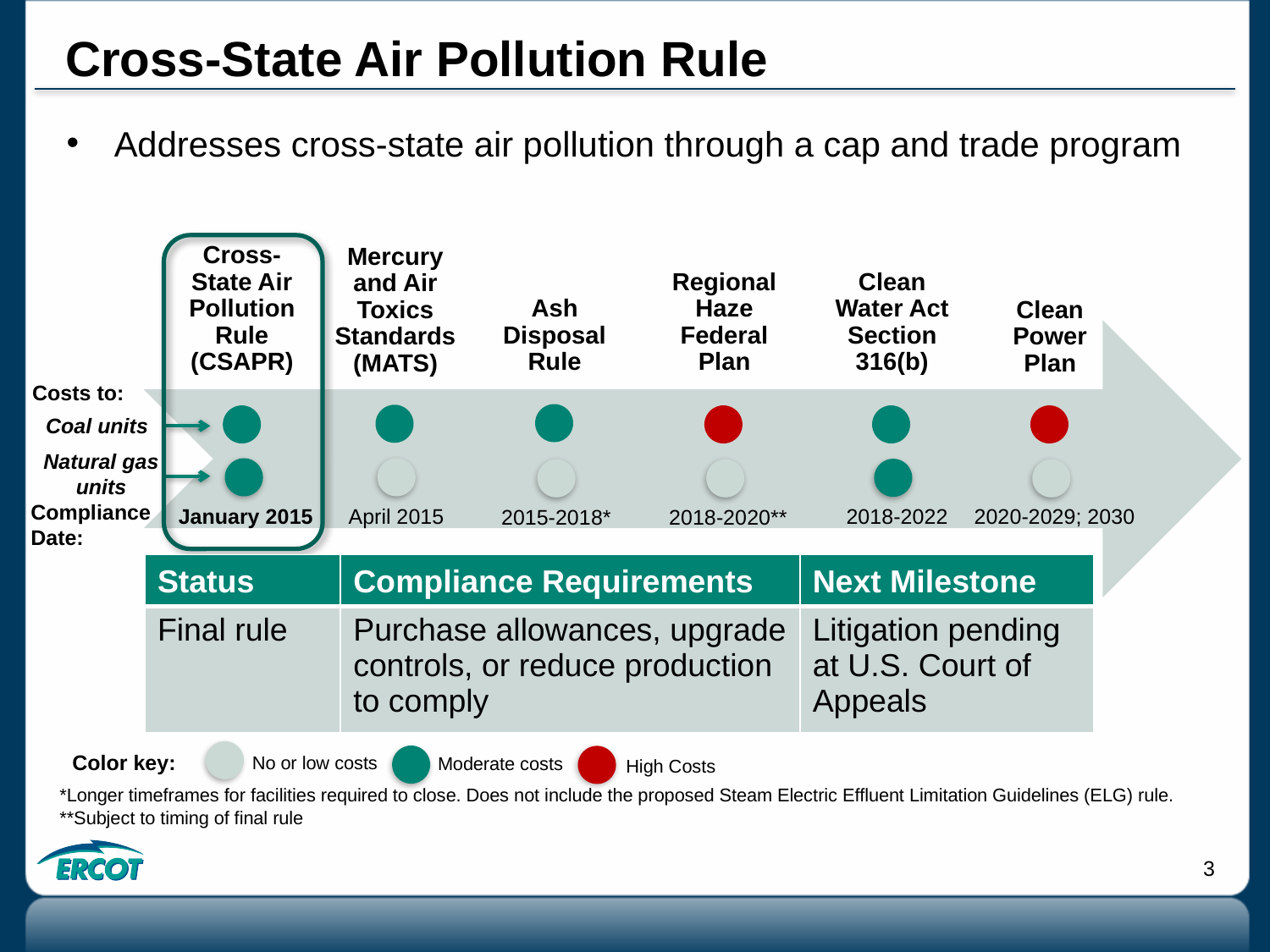

# Cross-State Air Pollution Rule
Cross-State Air Pollution Rule (CSAPR)
Mercury and Air Toxics Standards (MATS)
Ash Disposal Rule
Regional Haze Federal Plan
Clean Water Act Section 316(b)
Clean Power Plan
Addresses cross-state air pollution through a cap and trade program

Costs to:
Coal units
Natural gas units

Compliance Date:
April 2015
2020-2029; 2030
January 2015
2018-2022
2015-2018*
2018-2020**
| Status | Compliance Requirements | Next Milestone |
| --- | --- | --- |
| Final rule | Purchase allowances, upgrade controls, or reduce production to comply | Litigation pending at U.S. Court of Appeals |

Color key:
No or low costs

Moderate costs

High Costs
*Longer timeframes for facilities required to close. Does not include the proposed Steam Electric Effluent Limitation Guidelines (ELG) rule.
**Subject to timing of final rule